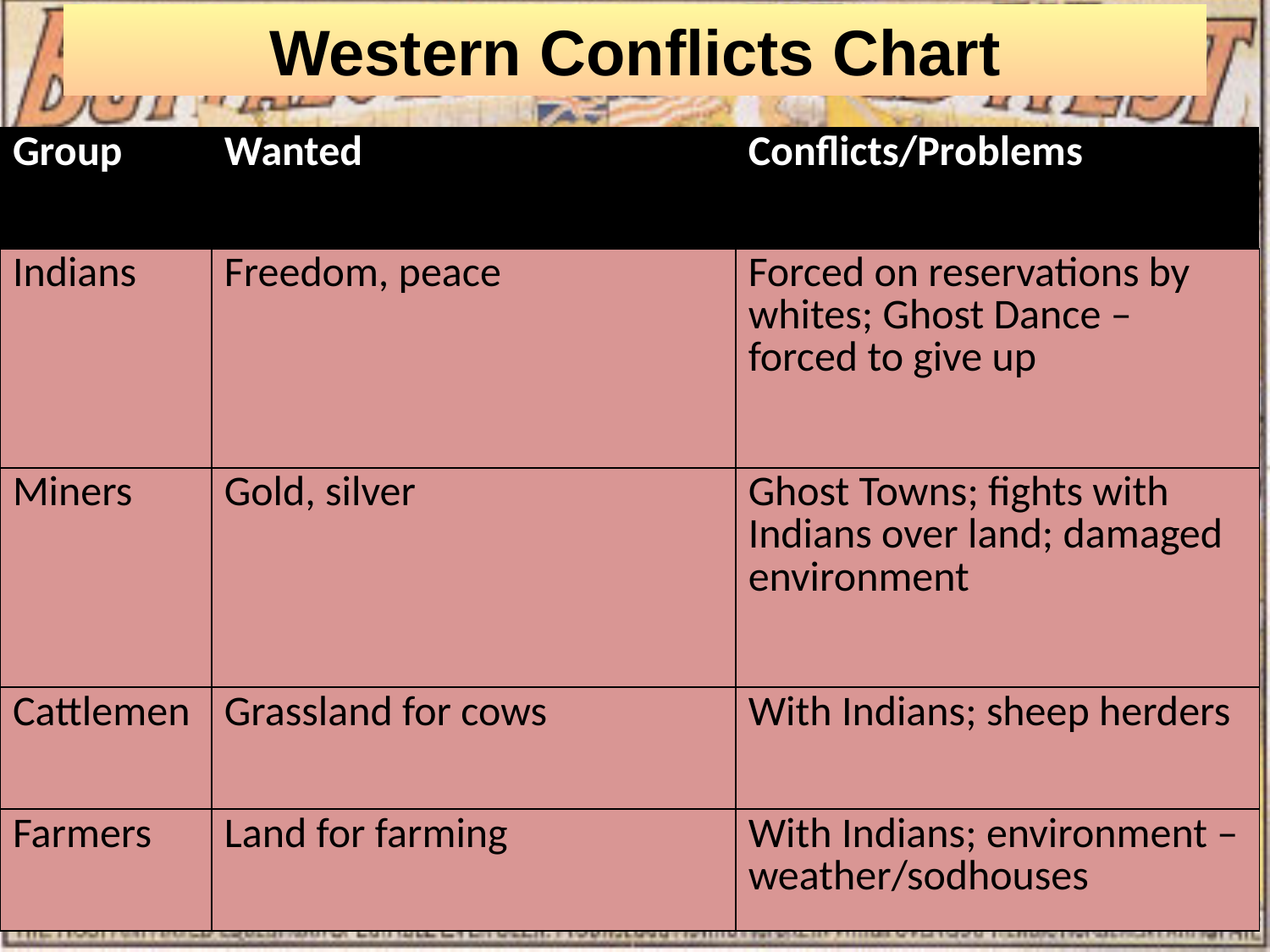

# Western Conflicts Chart
| Group | Wanted | Conflicts/Problems |
| --- | --- | --- |
| Indians | Freedom, peace | Forced on reservations by whites; Ghost Dance – forced to give up |
| Miners | Gold, silver | Ghost Towns; fights with Indians over land; damaged environment |
| Cattlemen | Grassland for cows | With Indians; sheep herders |
| Farmers | Land for farming | With Indians; environment – weather/sodhouses |